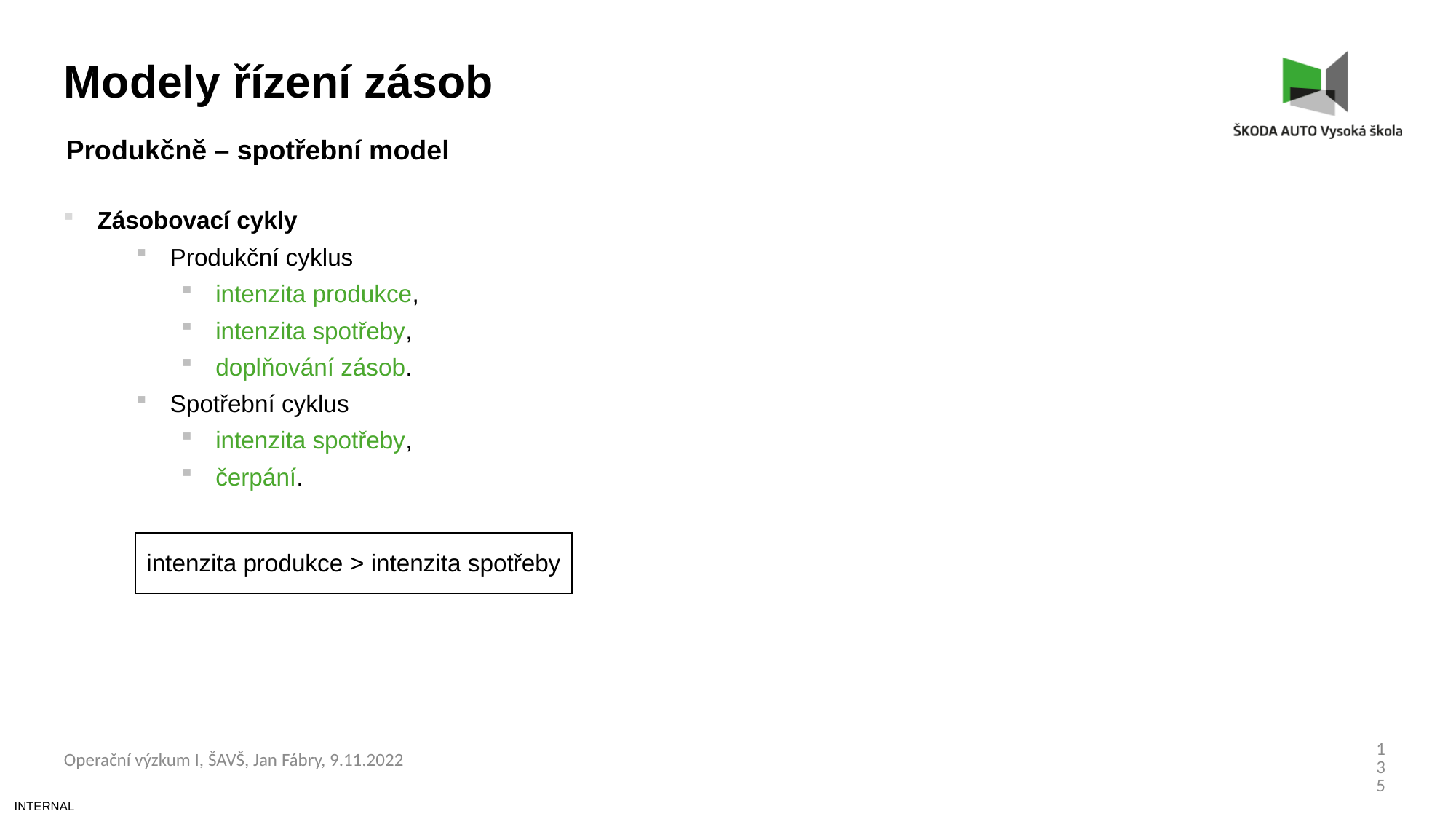

Modely řízení zásob
Produkčně – spotřební model
Zásobovací cykly
Produkční cyklus
intenzita produkce,
intenzita spotřeby,
doplňování zásob.
Spotřební cyklus
intenzita spotřeby,
čerpání.

intenzita produkce > intenzita spotřeby
135
Operační výzkum I, ŠAVŠ, Jan Fábry, 9.11.2022